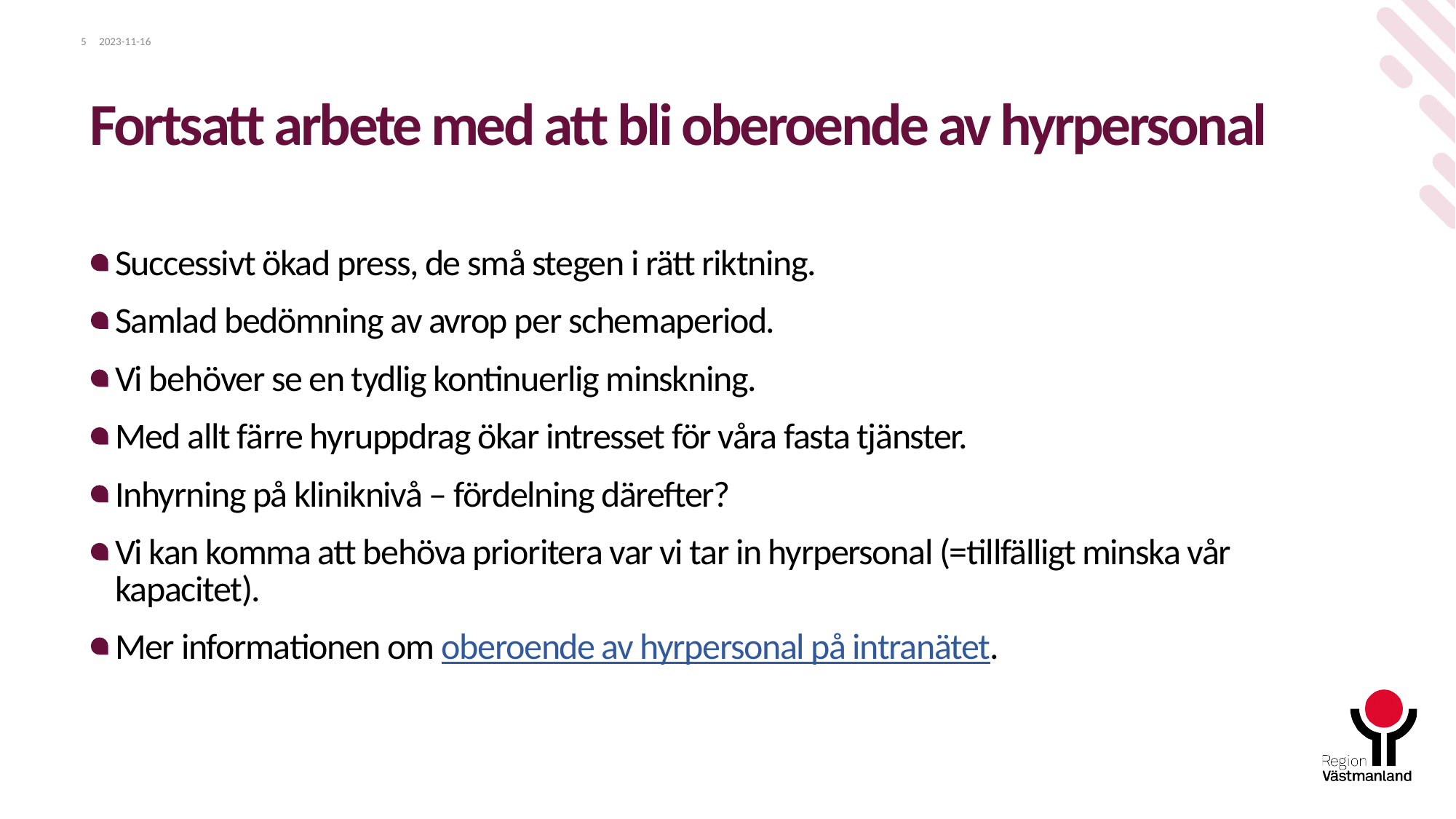

5
2023-11-16
# Fortsatt arbete med att bli oberoende av hyrpersonal
Successivt ökad press, de små stegen i rätt riktning.
Samlad bedömning av avrop per schemaperiod.
Vi behöver se en tydlig kontinuerlig minskning.
Med allt färre hyruppdrag ökar intresset för våra fasta tjänster.
Inhyrning på kliniknivå – fördelning därefter?
Vi kan komma att behöva prioritera var vi tar in hyrpersonal (=tillfälligt minska vår kapacitet).
Mer informationen om oberoende av hyrpersonal på intranätet.